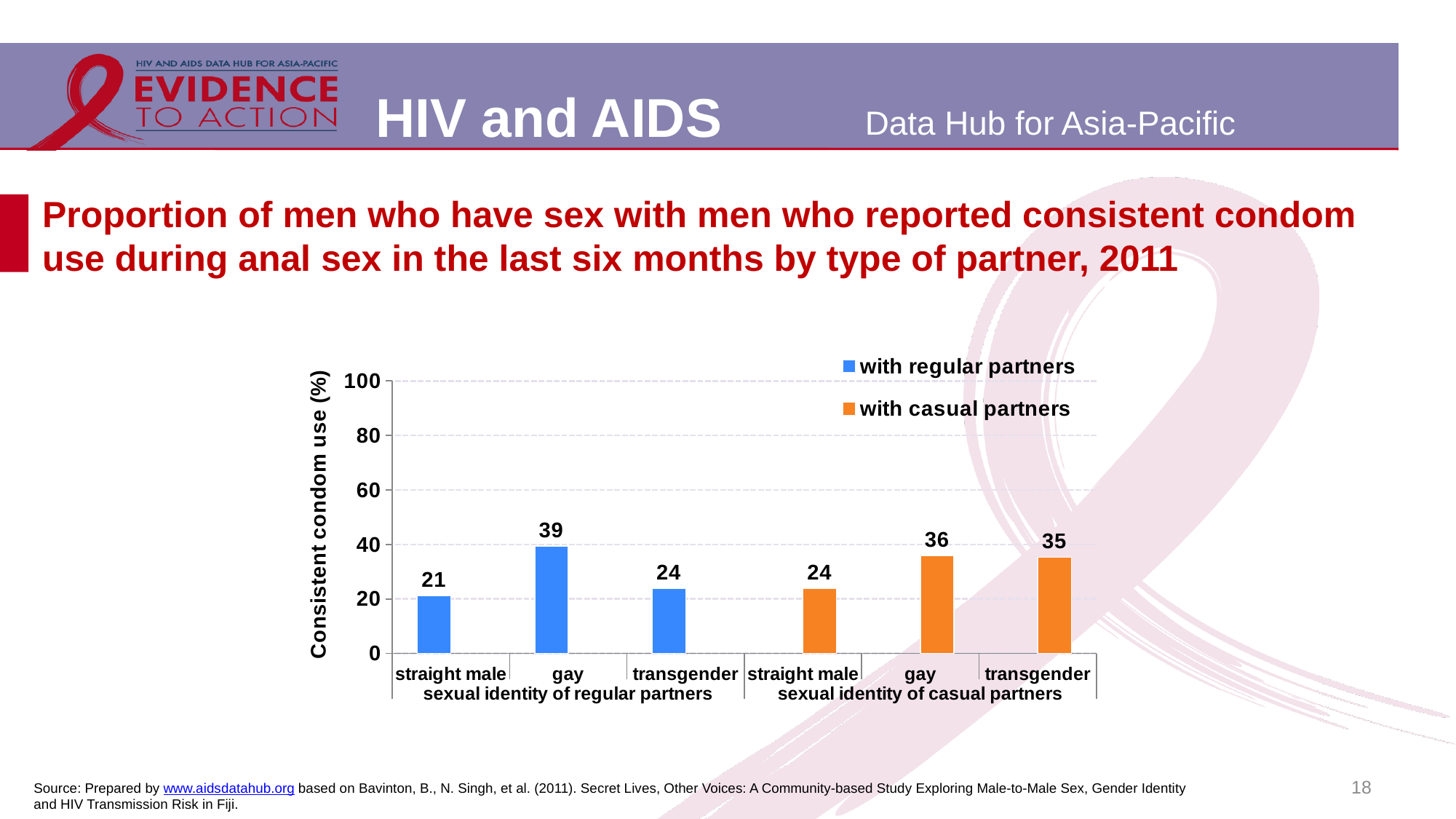

# Proportion of men who have sex with men who reported consistent condom use during anal sex in the last six months by type of partner, 2011

### Chart

| Category | with regular partners | with casual partners |
|---|---|---|
| straight male | 21.2 | None |
| gay | 39.3 | None |
| transgender | 23.8 | None |
| straight male | None | 23.9 |
| gay | None | 35.8 |
| transgender | None | 35.3 |
18
Source: Prepared by www.aidsdatahub.org based on Bavinton, B., N. Singh, et al. (2011). Secret Lives, Other Voices: A Community-based Study Exploring Male-to-Male Sex, Gender Identity and HIV Transmission Risk in Fiji.